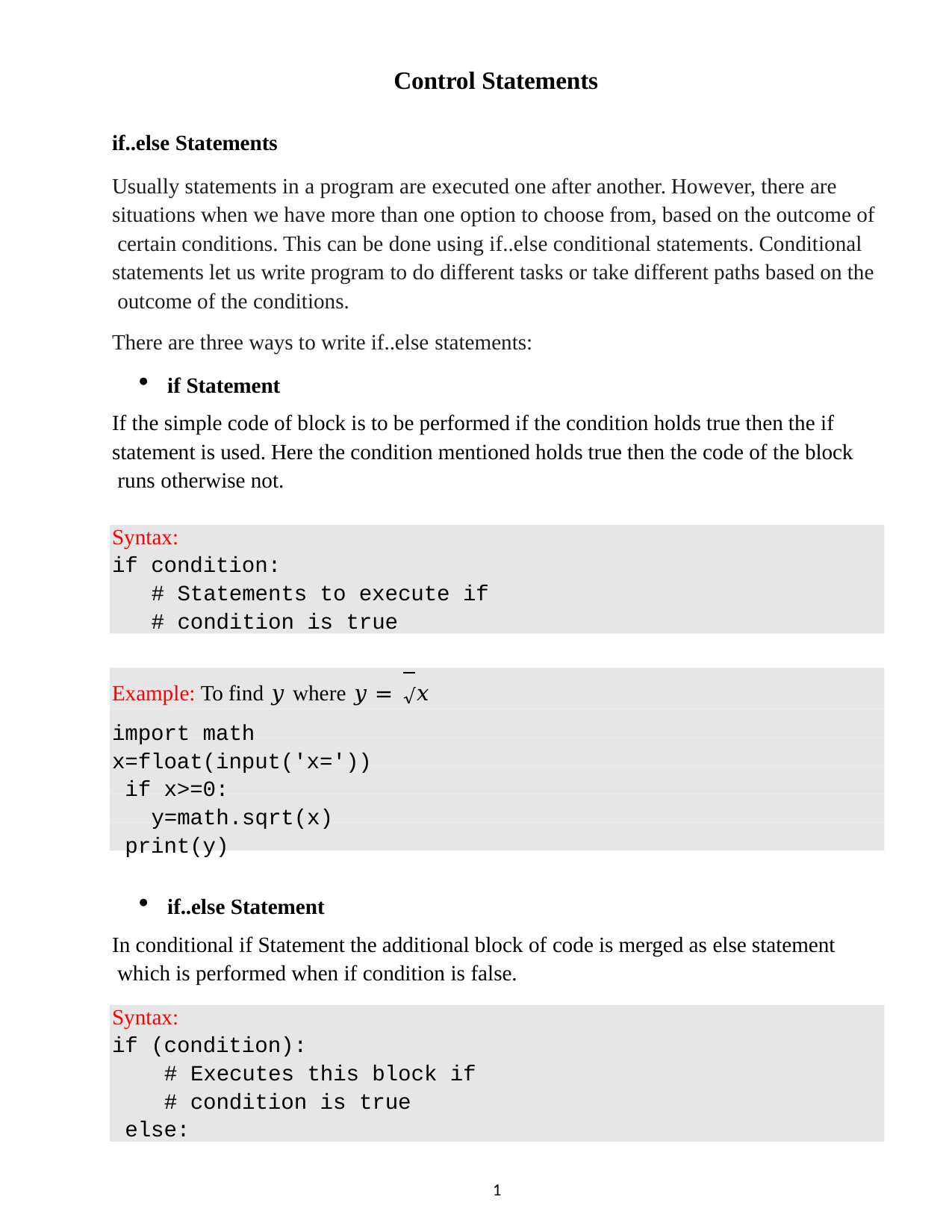

Control Statements

if..else Statements
Usually statements in a program are executed one after another. However, there are  situations when we have more than one option to choose from, based on the outcome of  certain conditions. This can be done using if..else conditional statements. Conditional  statements let us write program to do different tasks or take different paths based on the  outcome of the conditions.
There are three ways to write if..else statements:
if Statement
If the simple code of block is to be performed if the condition holds true then the if  statement is used. Here the condition mentioned holds true then the code of the block  runs otherwise not.
Syntax:
if condition:
# Statements to execute if
# condition is true

Example: To find 𝑦 where 𝑦 = √𝑥
import math  x=float(input('x='))  if x>=0:
y=math.sqrt(x)  print(y)

if..else Statement
In conditional if Statement the additional block of code is merged as else statement  which is performed when if condition is false.

Syntax:
if (condition):
# Executes this block if
# condition is true  else:
1